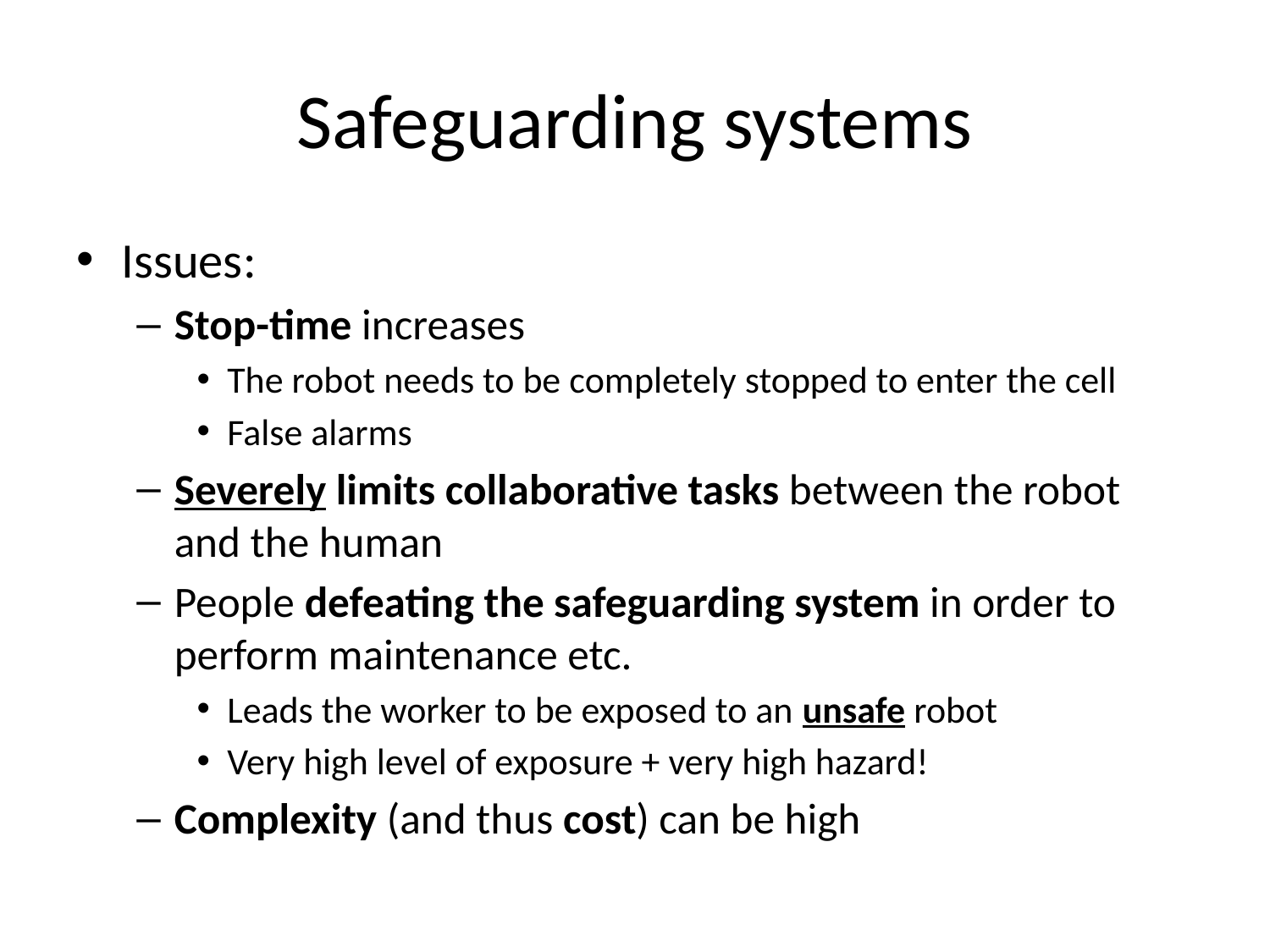

# Safeguarding systems
Issues:
Stop-time increases
The robot needs to be completely stopped to enter the cell
False alarms
Severely limits collaborative tasks between the robot and the human
People defeating the safeguarding system in order to perform maintenance etc.
Leads the worker to be exposed to an unsafe robot
Very high level of exposure + very high hazard!
Complexity (and thus cost) can be high